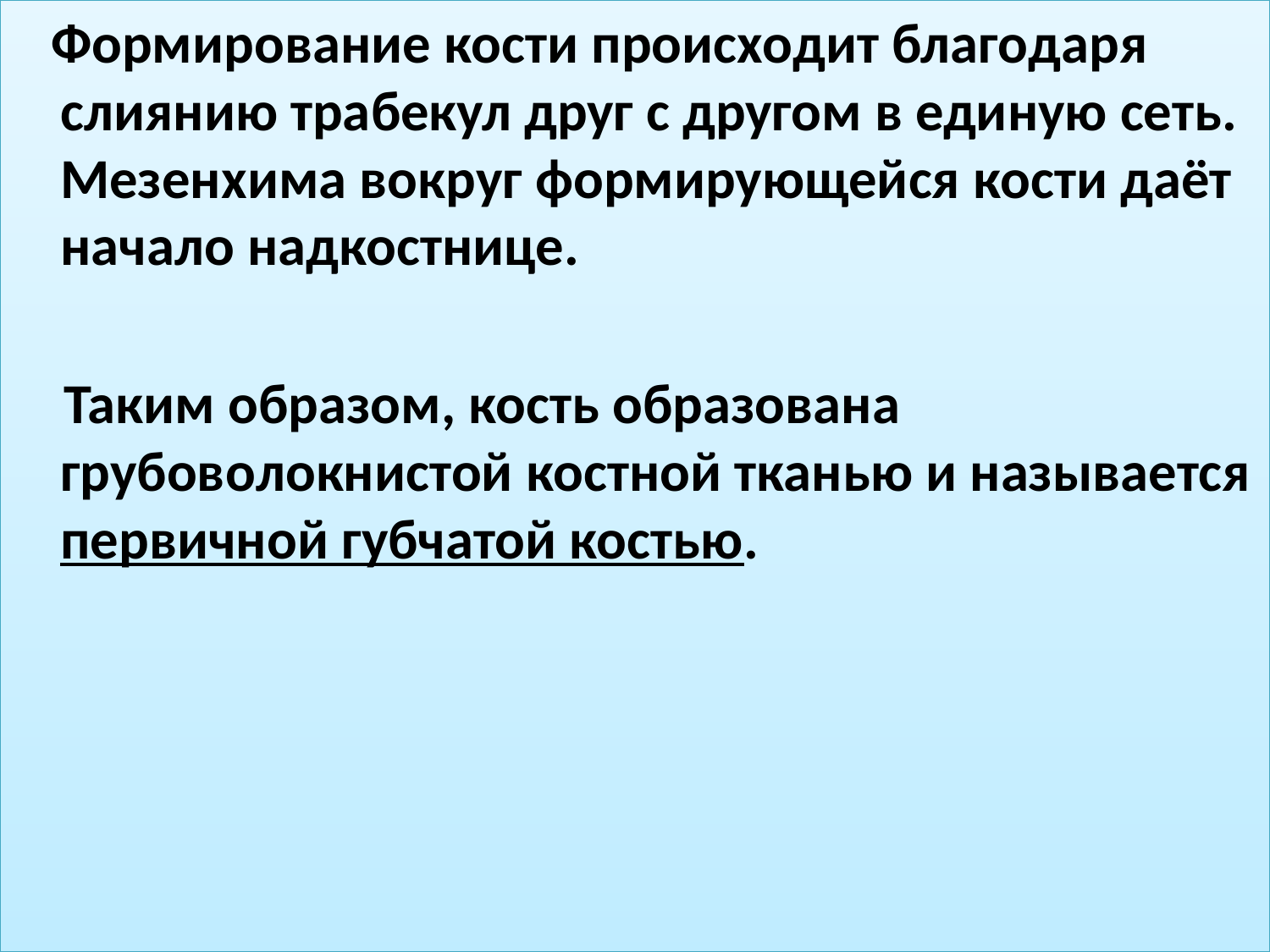

#
   Формирование кости происходит благодаря слиянию трабекул друг с другом в единую сеть. Мезенхима вокруг формирующейся кости даёт начало надкостнице.

    Таким образом, кость образована грубоволокнистой костной тканью и называется первичной губчатой костью.